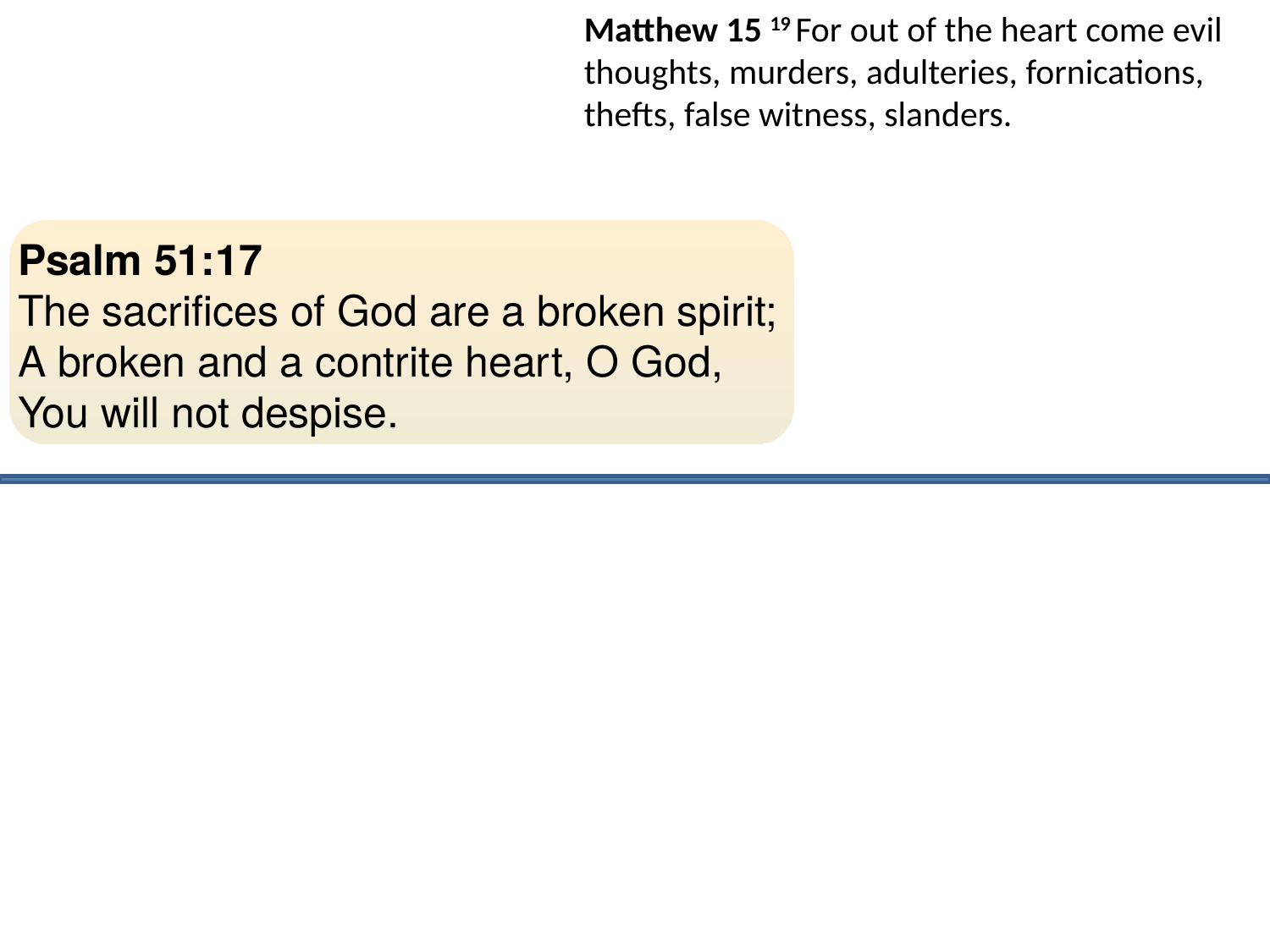

Matthew 15 19 For out of the heart come evil thoughts, murders, adulteries, fornications, thefts, false witness, slanders.

Psalm 51:17
The sacrifices of God are a broken spirit;
A broken and a contrite heart, O God, You will not despise.